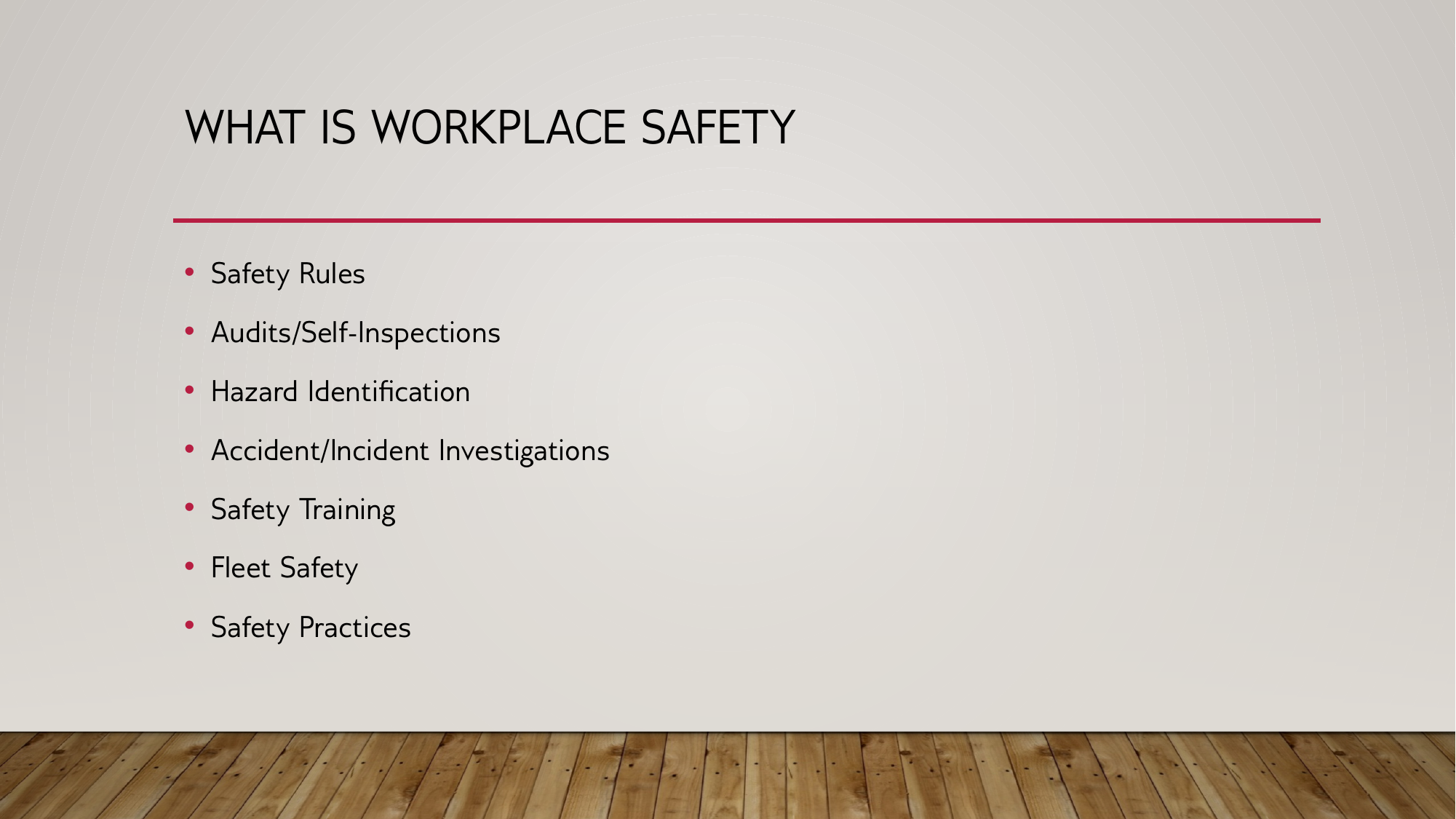

# What is workplace safety
Safety Rules
Audits/Self-Inspections
Hazard Identification
Accident/Incident Investigations
Safety Training
Fleet Safety
Safety Practices